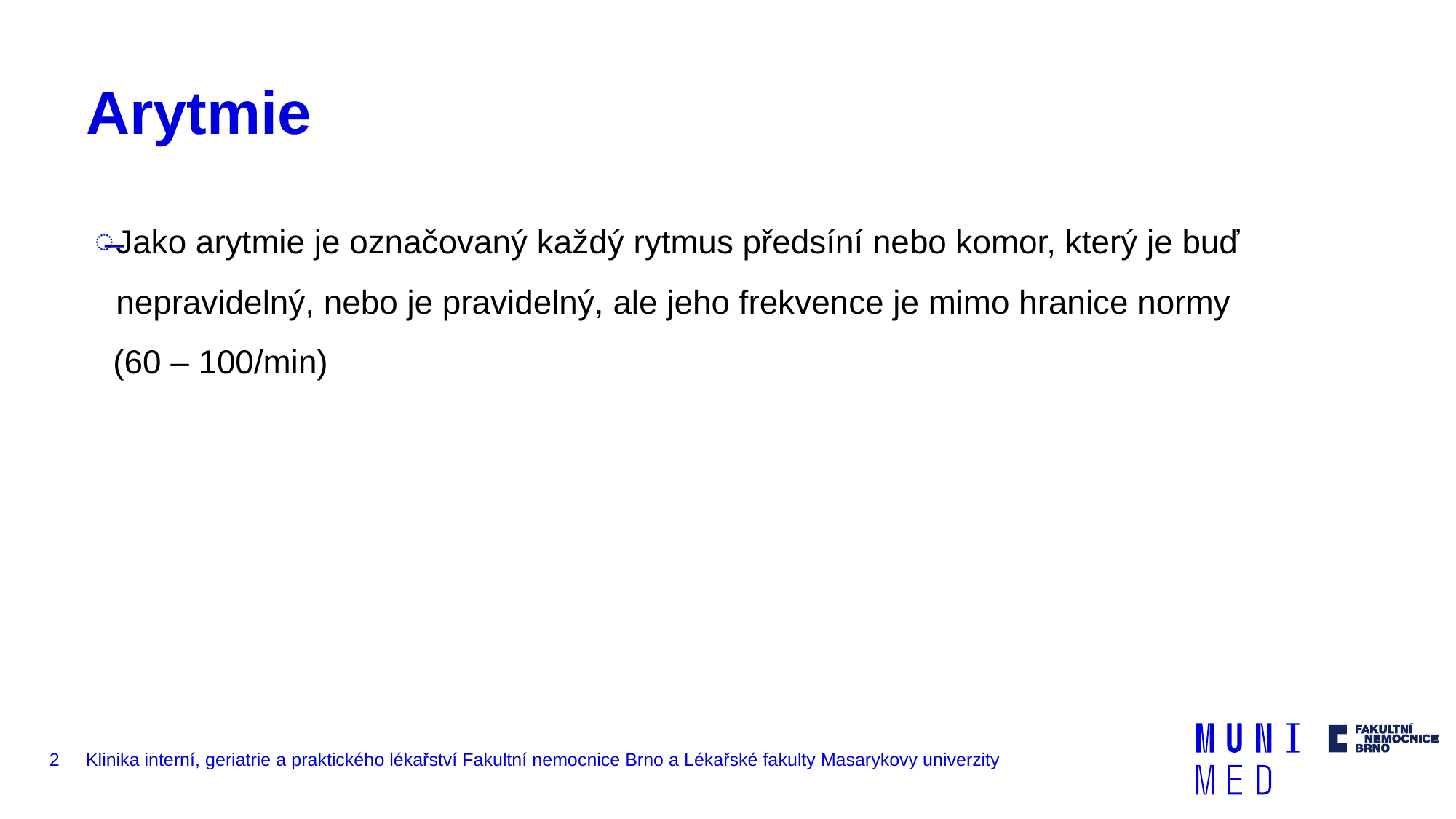

# Arytmie
Jako arytmie je označovaný každý rytmus předsíní nebo komor, který je buď nepravidelný, nebo je pravidelný, ale jeho frekvence je mimo hranice normy
  (60 – 100/min)
2
Klinika interní, geriatrie a praktického lékařství Fakultní nemocnice Brno a Lékařské fakulty Masarykovy univerzity